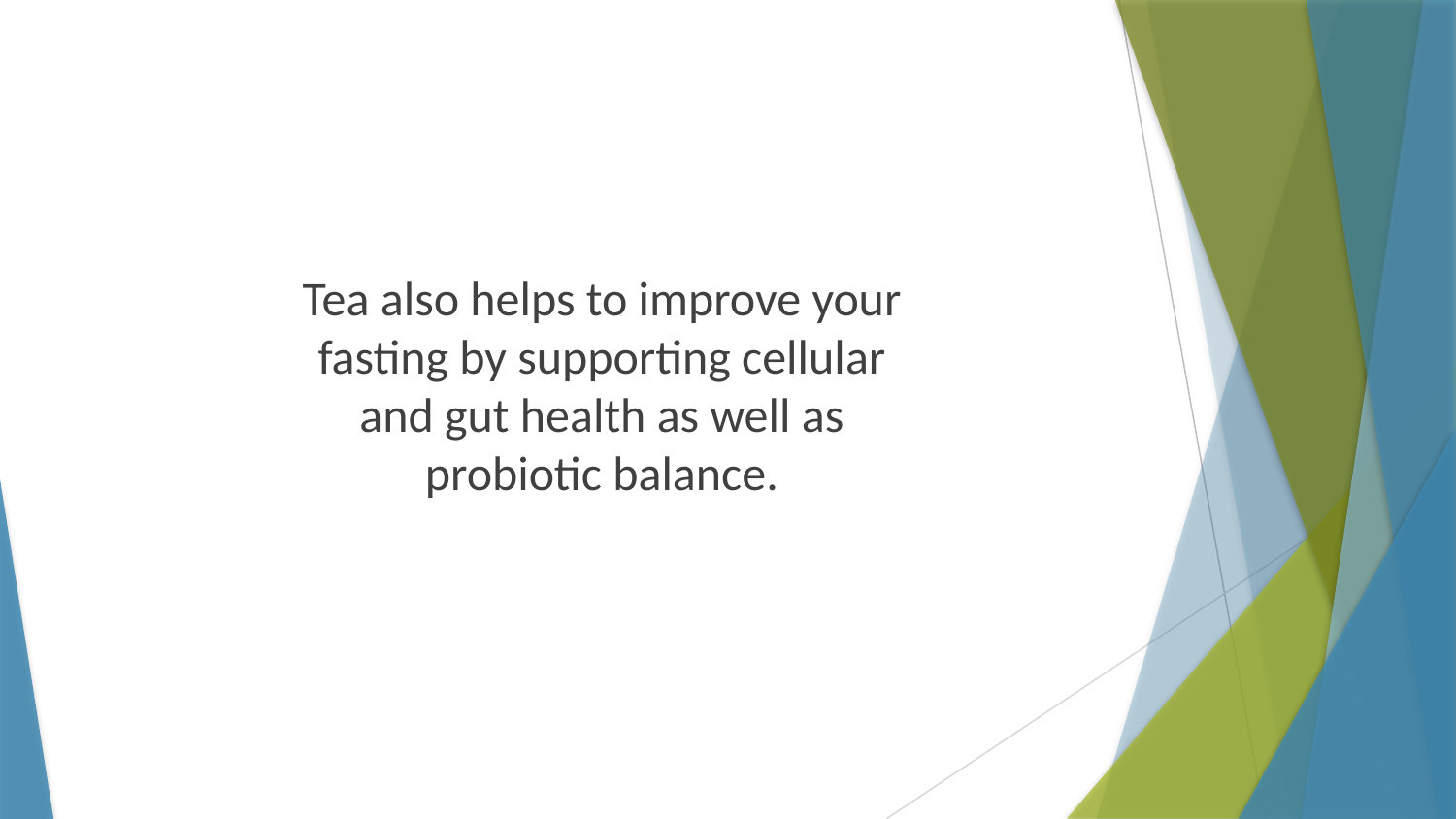

Tea also helps to improve your fasting by supporting cellular and gut health as well as probiotic balance.